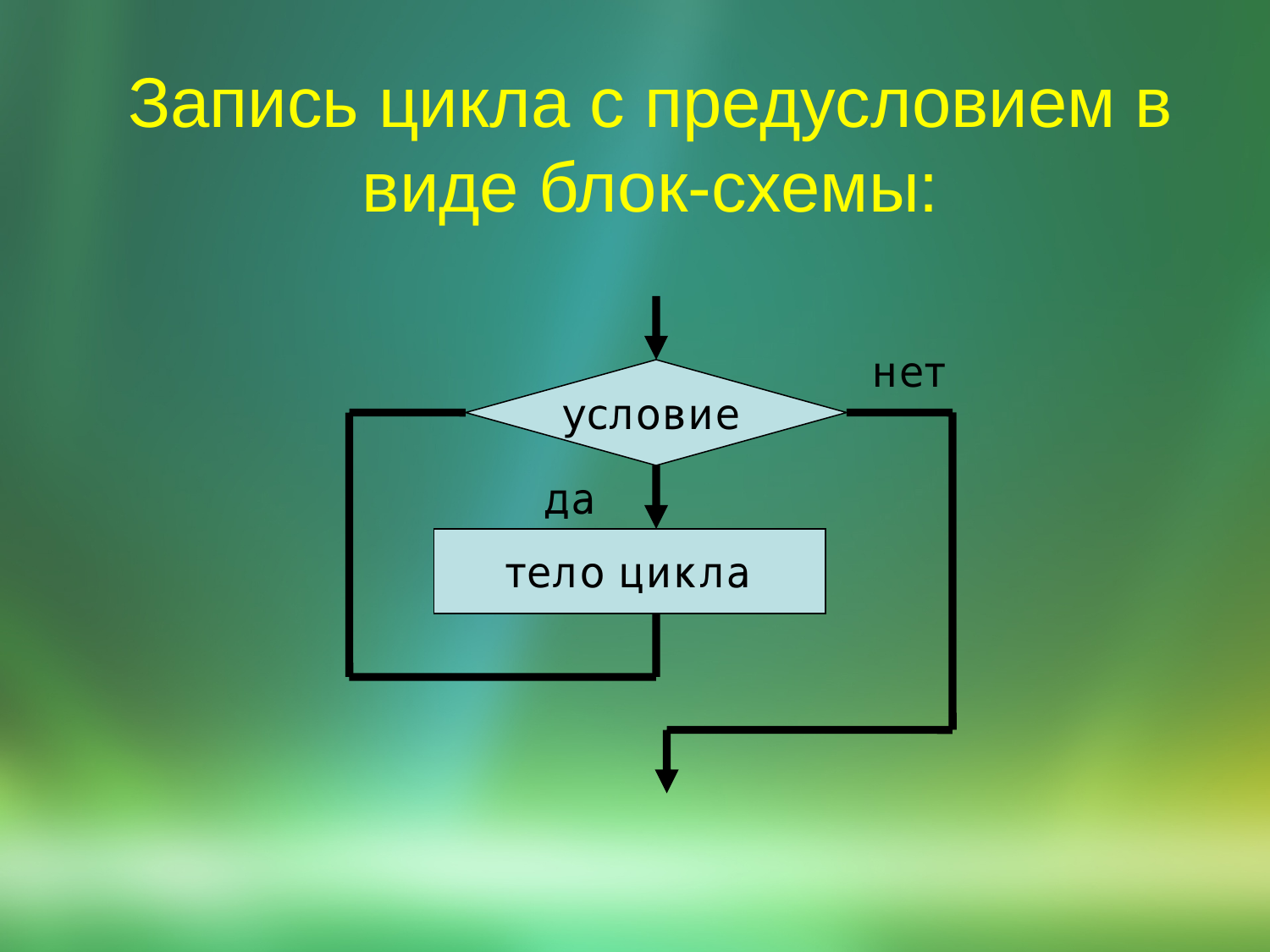

# Запись цикла с предусловием в виде блок-схемы:

нет

условие

да

тело цикла